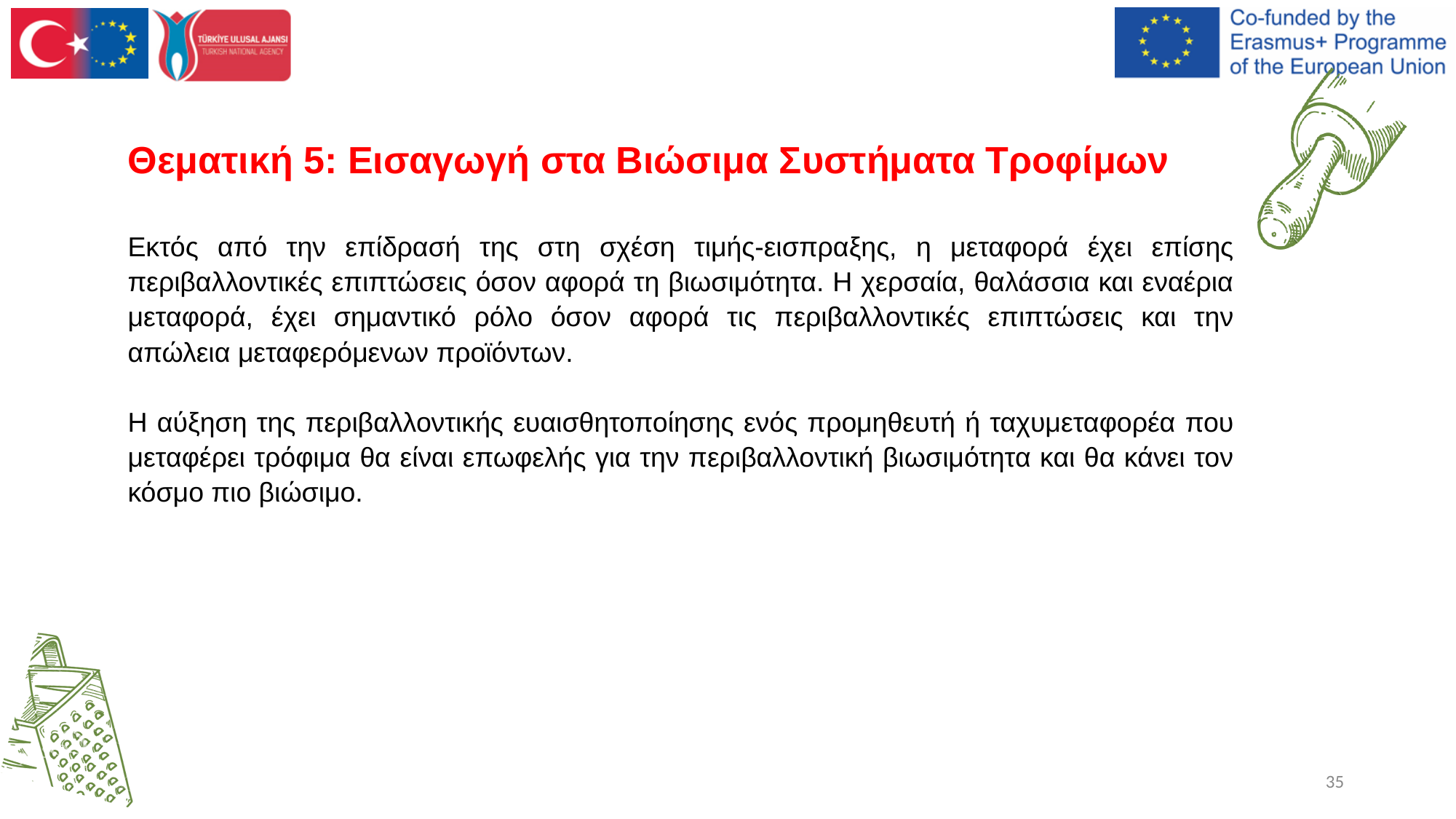

# Θεματική 5: Εισαγωγή στα Βιώσιμα Συστήματα Τροφίμων
Εκτός από την επίδρασή της στη σχέση τιμής-εισπραξης, η μεταφορά έχει επίσης περιβαλλοντικές επιπτώσεις όσον αφορά τη βιωσιμότητα. Η χερσαία, θαλάσσια και εναέρια μεταφορά, έχει σημαντικό ρόλο όσον αφορά τις περιβαλλοντικές επιπτώσεις και την απώλεια μεταφερόμενων προϊόντων.

Η αύξηση της περιβαλλοντικής ευαισθητοποίησης ενός προμηθευτή ή ταχυμεταφορέα που μεταφέρει τρόφιμα θα είναι επωφελής για την περιβαλλοντική βιωσιμότητα και θα κάνει τον κόσμο πιο βιώσιμο.
35